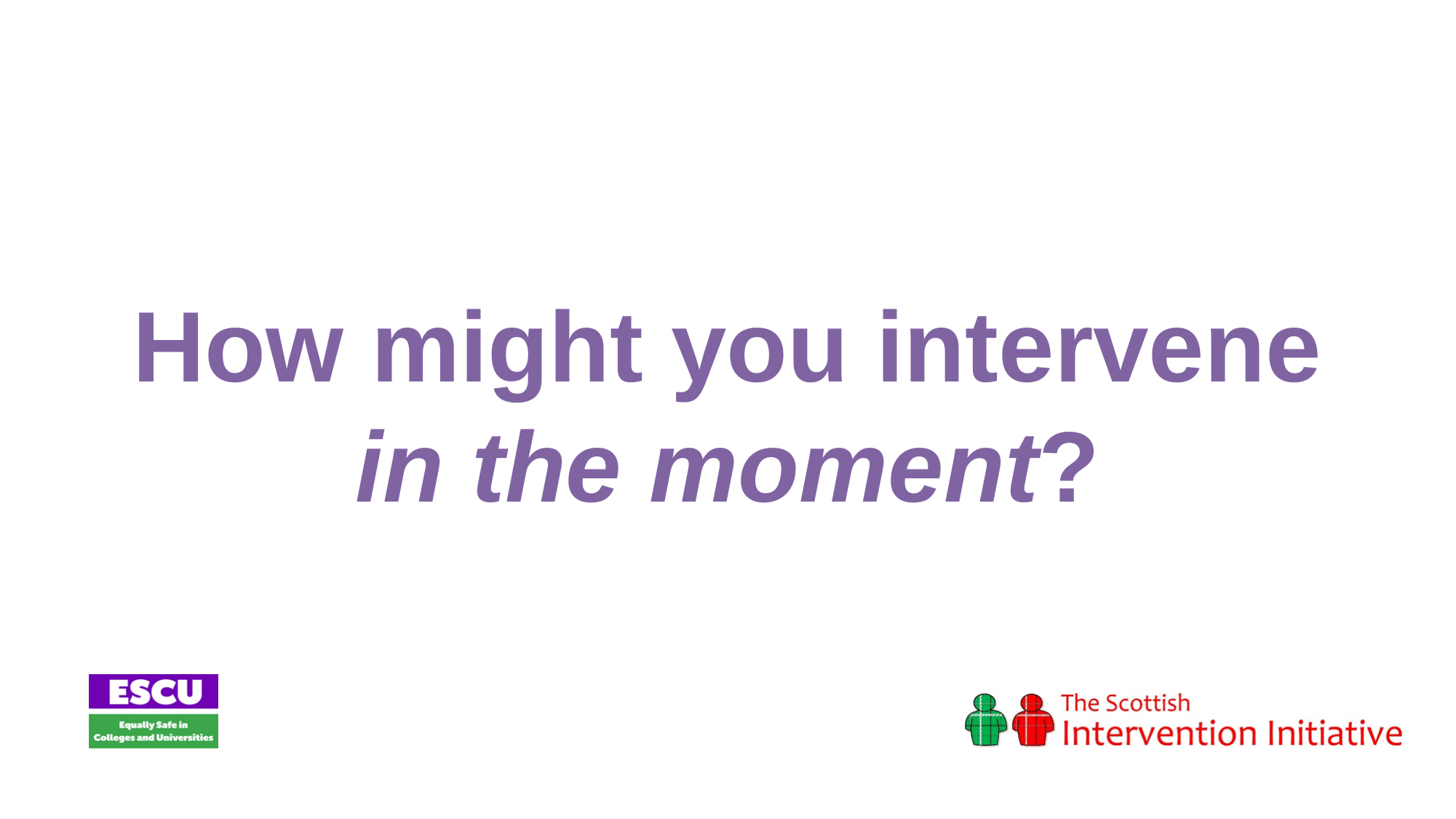

How might you intervene
in the moment?